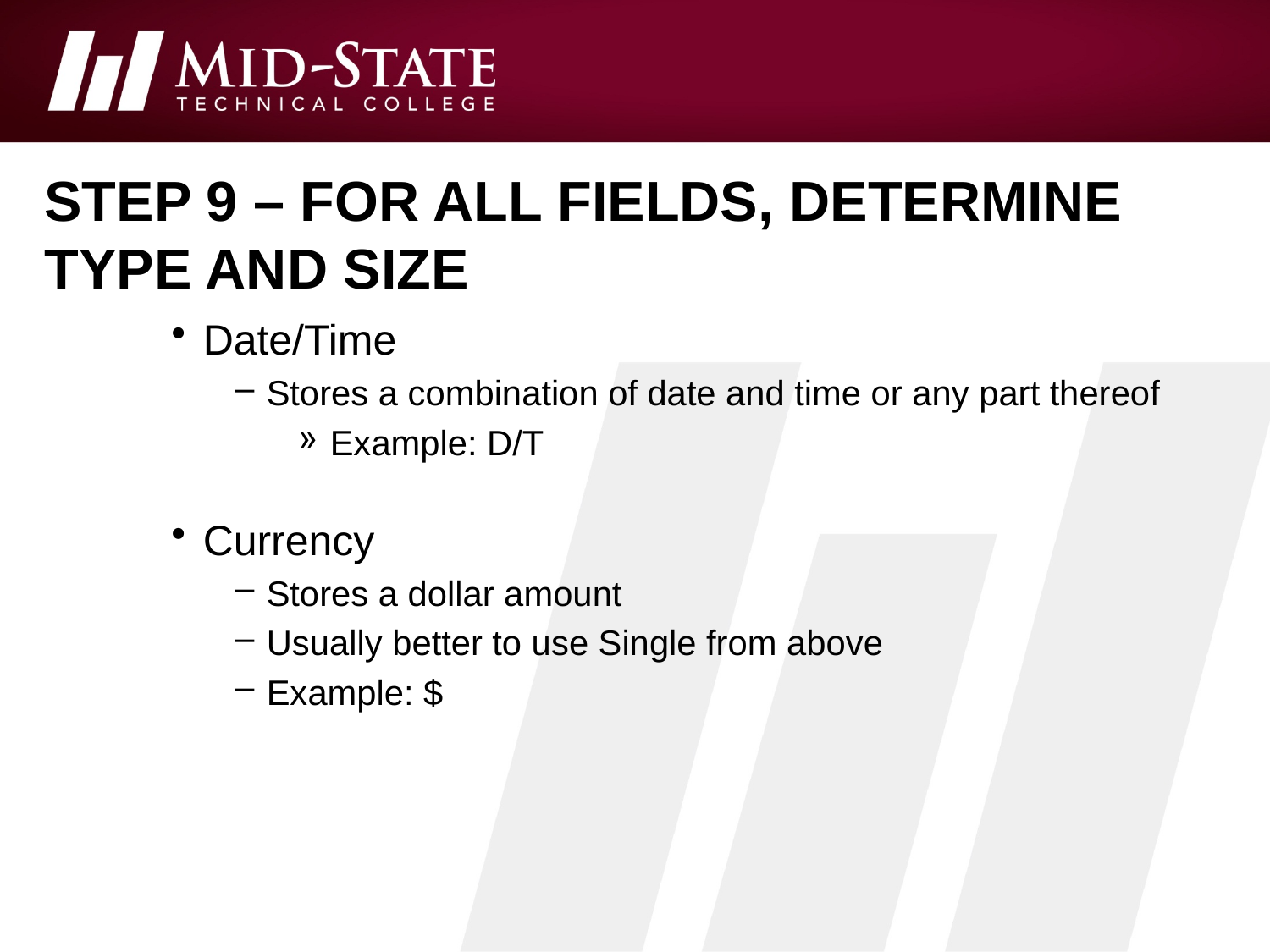

# Step 9 – for all fields, determine type and size
Date/Time
Stores a combination of date and time or any part thereof
Example: D/T
Currency
Stores a dollar amount
Usually better to use Single from above
Example: $